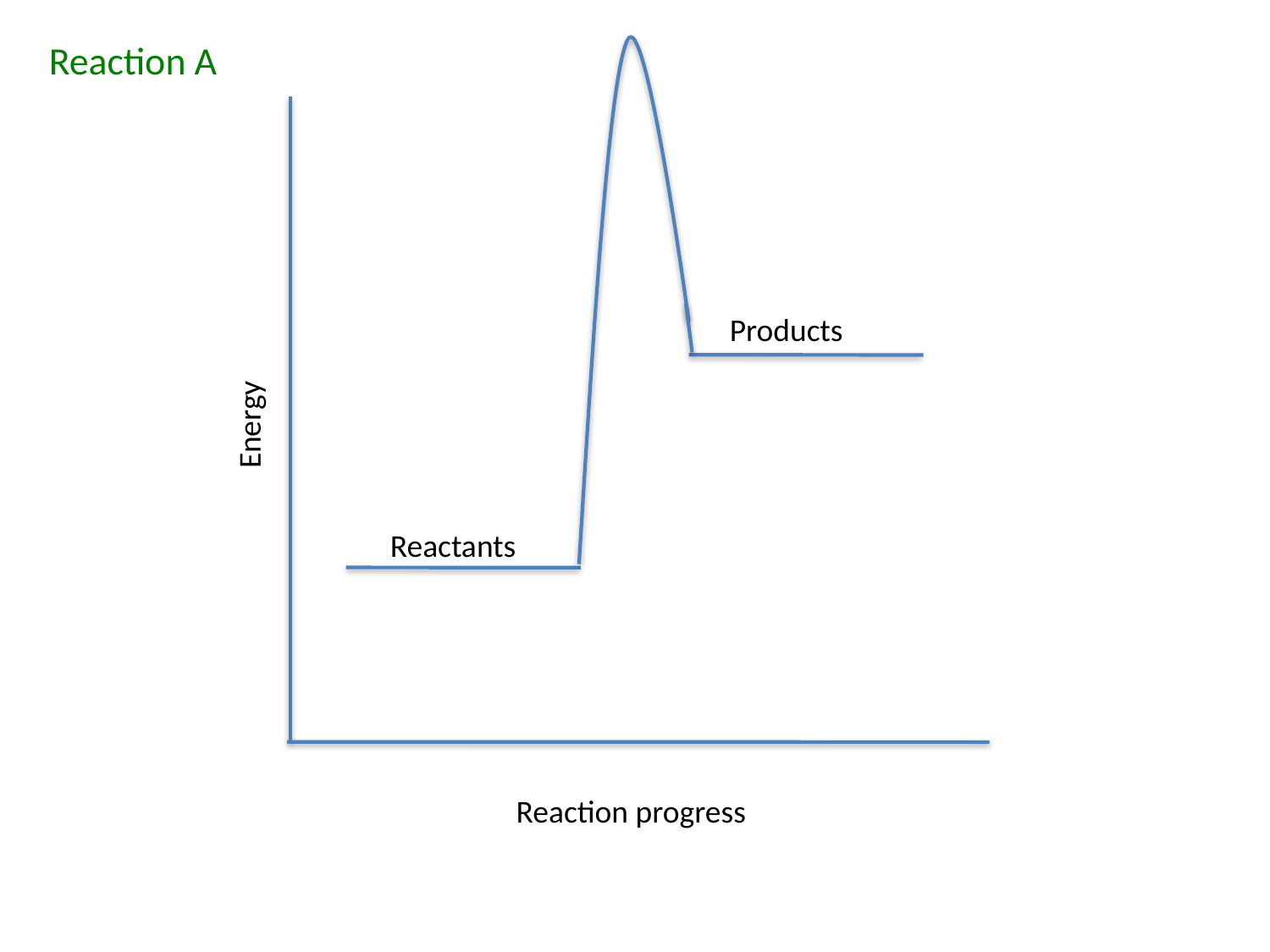

Reaction A

Products
Energy
Reactants
Reaction progress